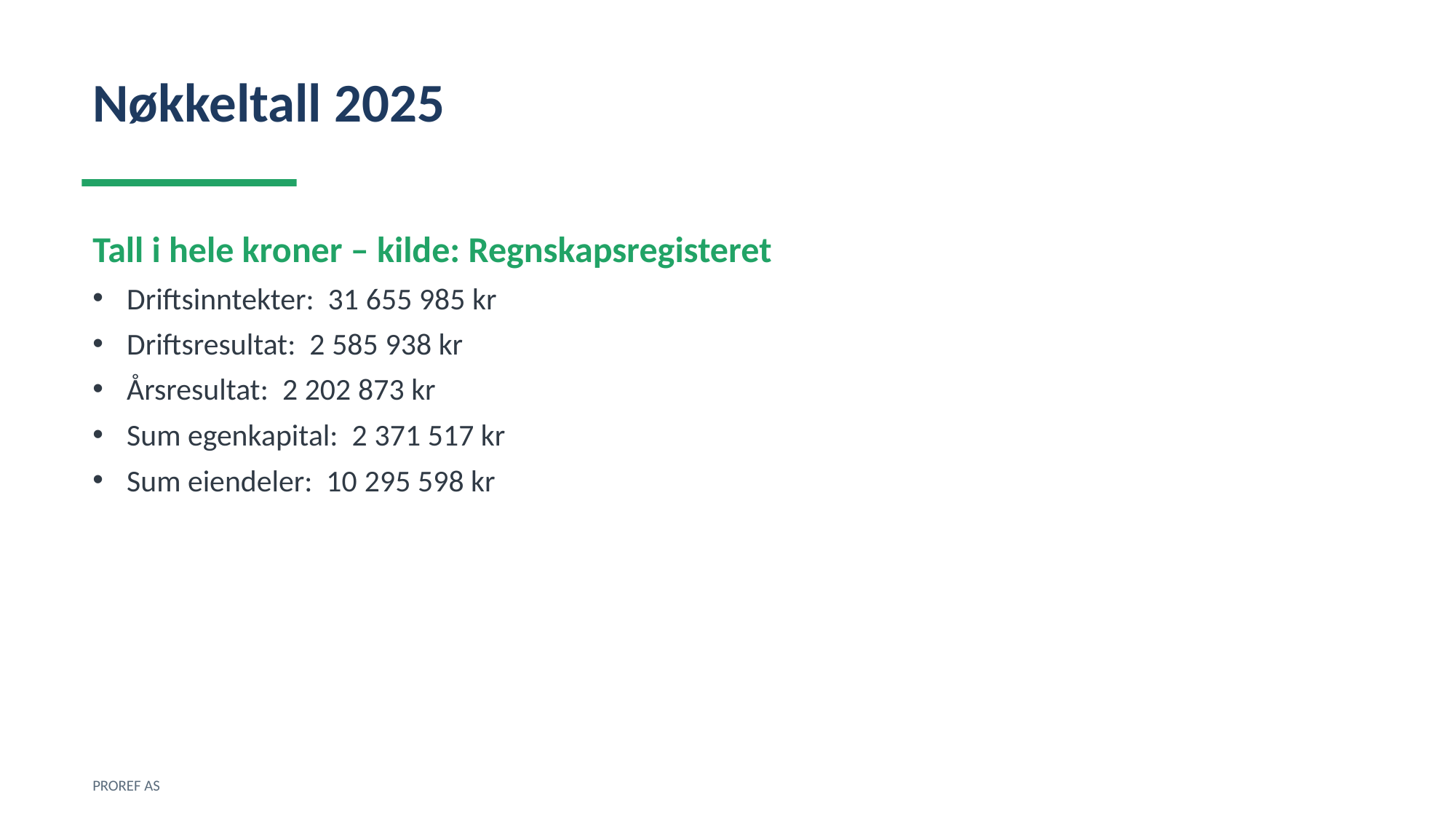

Nøkkeltall 2025

Tall i hele kroner – kilde: Regnskapsregisteret
Driftsinntekter:  31 655 985 kr
Driftsresultat:  2 585 938 kr
Årsresultat:  2 202 873 kr
Sum egenkapital:  2 371 517 kr
Sum eiendeler:  10 295 598 kr
PROREF AS